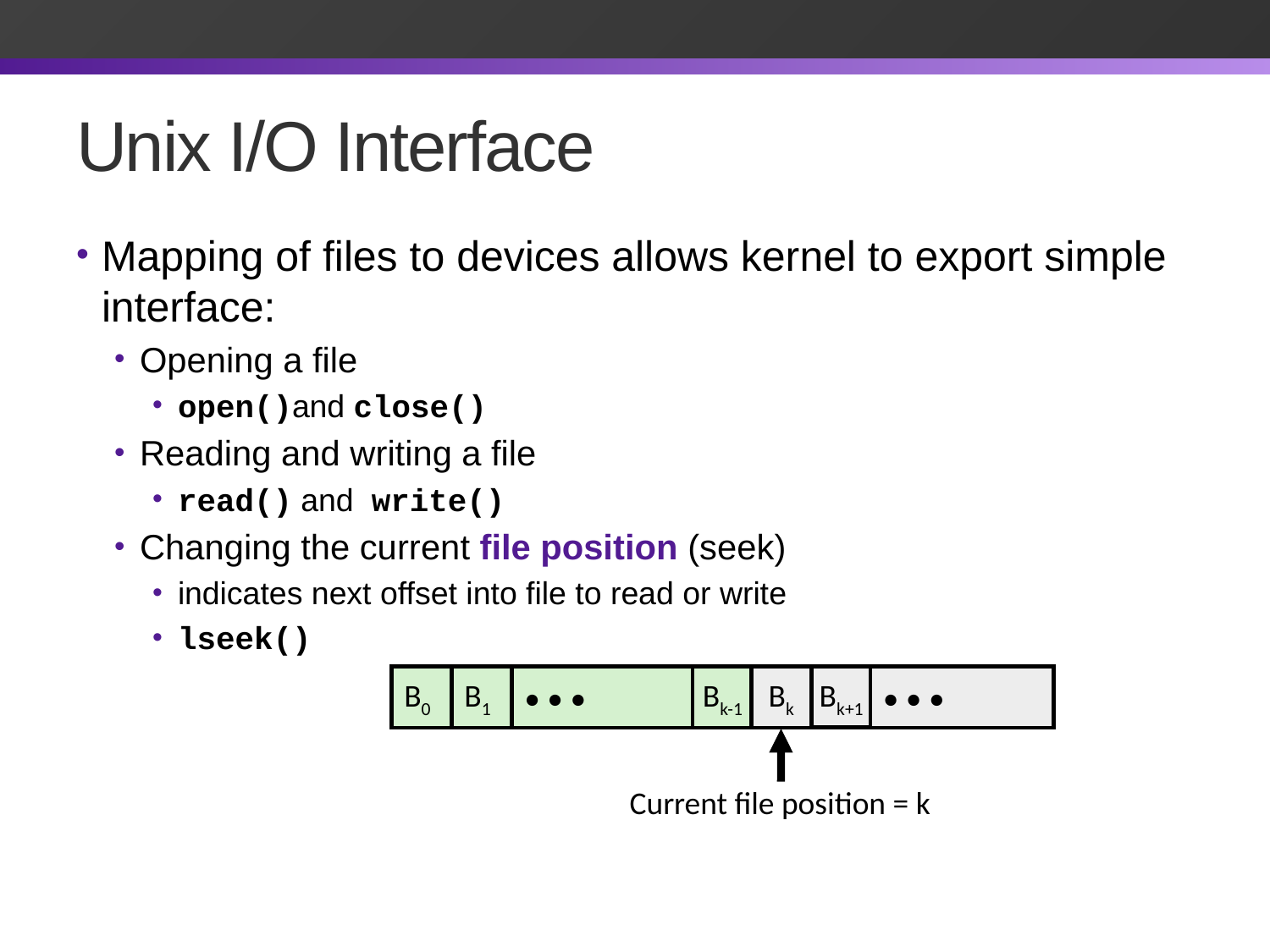

# Unix I/O Interface
Mapping of files to devices allows kernel to export simple interface:
Opening a file
open()and close()
Reading and writing a file
read() and  write()
Changing the current file position (seek)
indicates next offset into file to read or write
lseek()

Bk+1
B0
B1
• • •
Bk-1
Bk
• • •

Current file position = k